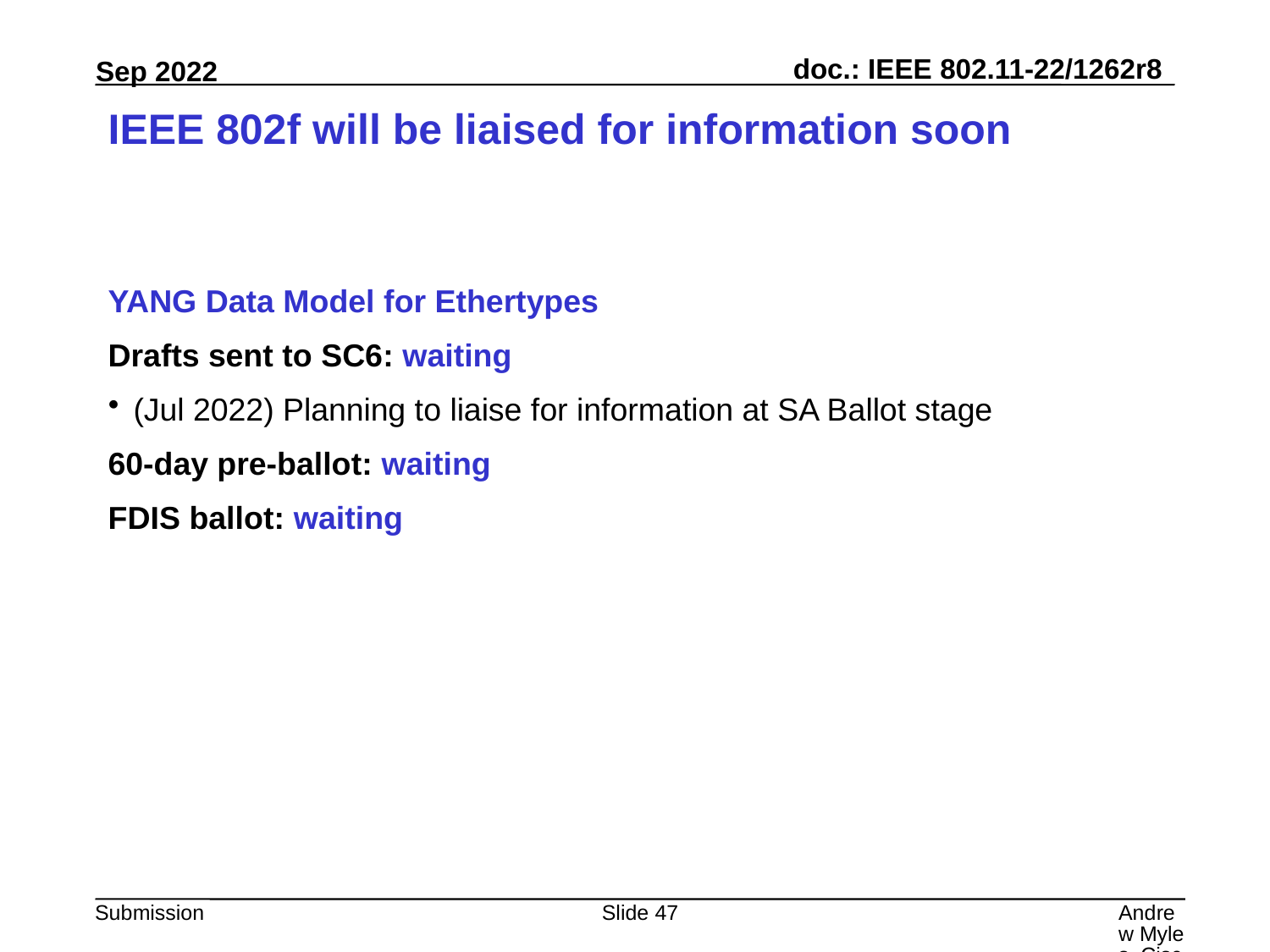

# IEEE 802f will be liaised for information soon
YANG Data Model for Ethertypes
Drafts sent to SC6: waiting
(Jul 2022) Planning to liaise for information at SA Ballot stage
60-day pre-ballot: waiting
FDIS ballot: waiting

Slide 47
Andrew Myles, Cisco